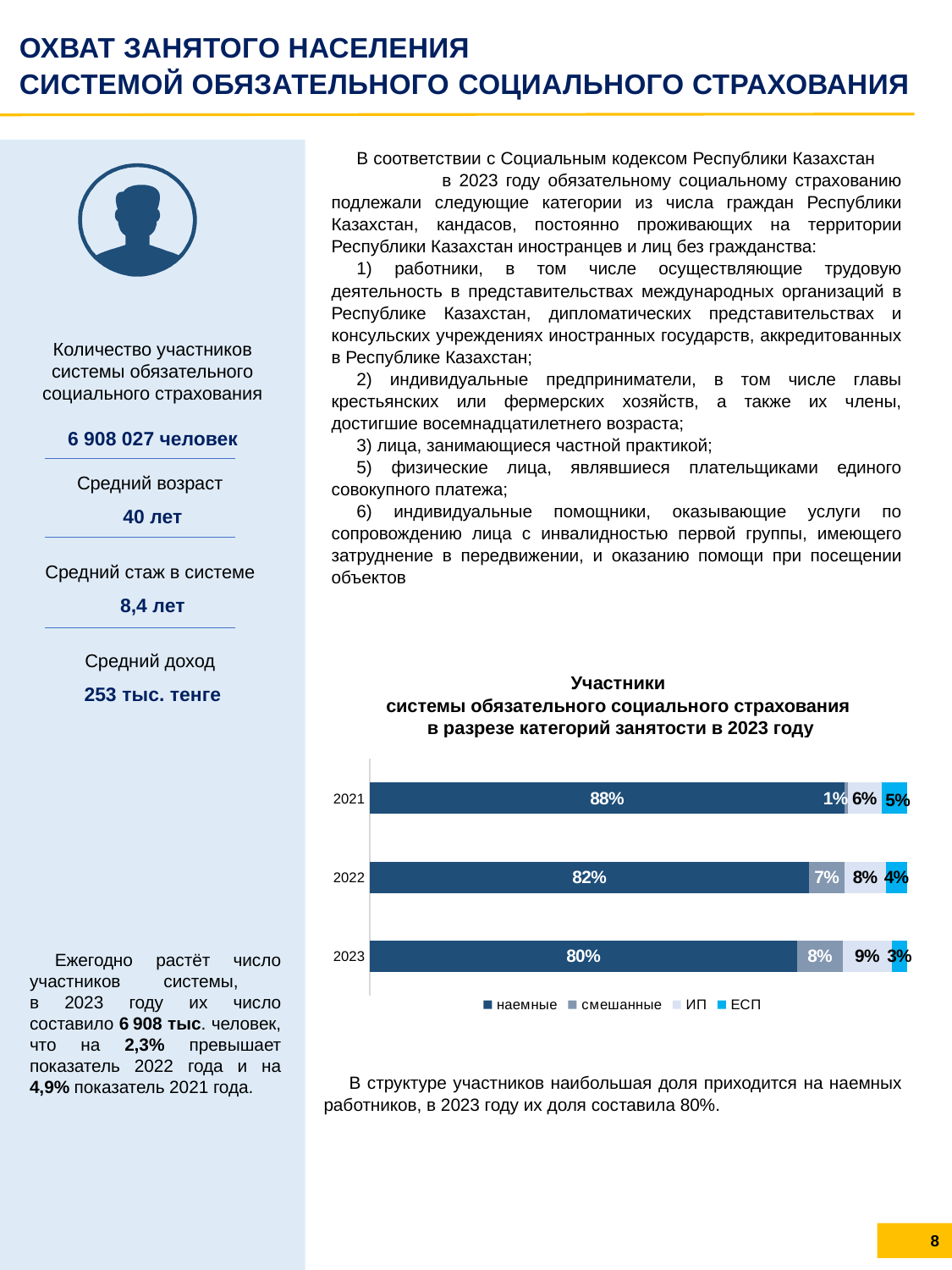

ОХВАТ ЗАНЯТОГО НАСЕЛЕНИЯ
СИСТЕМОЙ ОБЯЗАТЕЛЬНОГО социального страхования

Количество участников
системы обязательного социального страхования

6 908 027 человек

Средний возраст
40 лет

Средний стаж в системе
8,4 лет

Средний доход
253 тыс. тенге
В соответствии с Социальным кодексом Республики Казахстан                    в 2023 году обязательному социальному страхованию подлежали следующие категории из числа граждан Республики Казахстан, кандасов, постоянно проживающих на территории Республики Казахстан иностранцев и лиц без гражданства:
1) работники, в том числе осуществляющие трудовую деятельность в представительствах международных организаций в Республике Казахстан, дипломатических представительствах и консульских учреждениях иностранных государств, аккредитованных в Республике Казахстан;
2) индивидуальные предприниматели, в том числе главы крестьянских или фермерских хозяйств, а также их члены, достигшие восемнадцатилетнего возраста;
3) лица, занимающиеся частной практикой;
5) физические лица, являвшиеся плательщиками единого совокупного платежа;
6) индивидуальные помощники, оказывающие услуги по сопровождению лица с инвалидностью первой группы, имеющего затруднение в передвижении, и оказанию помощи при посещении объектов

Участники
системы обязательного социального страхования
в разрезе категорий занятости в 2023 году

### Chart

| Category | наемные | смешанные | ИП | ЕСП |
|---|---|---|---|---|
| 2023 | 0.7956808796491386 | 0.08460751528620256 | 0.09163296553415325 | 0.0280786395305056 |
| 2022 | 0.8179368484148135 | 0.06584092192631259 | 0.07723824870012429 | 0.03898398095874958 |
| 2021 | 0.8836212513673436 | 0.005594831296911543 | 0.06418016948529556 | 0.04660374785044929 |
Ежегодно растёт число участников системы,
в 2023 году их число составило 6 908 тыс. человек, что на 2,3% превышает показатель 2022 года и на 4,9% показатель 2021 года.
В структуре участников наибольшая доля приходится на наемных работников, в 2023 году их доля составила 80%.
8